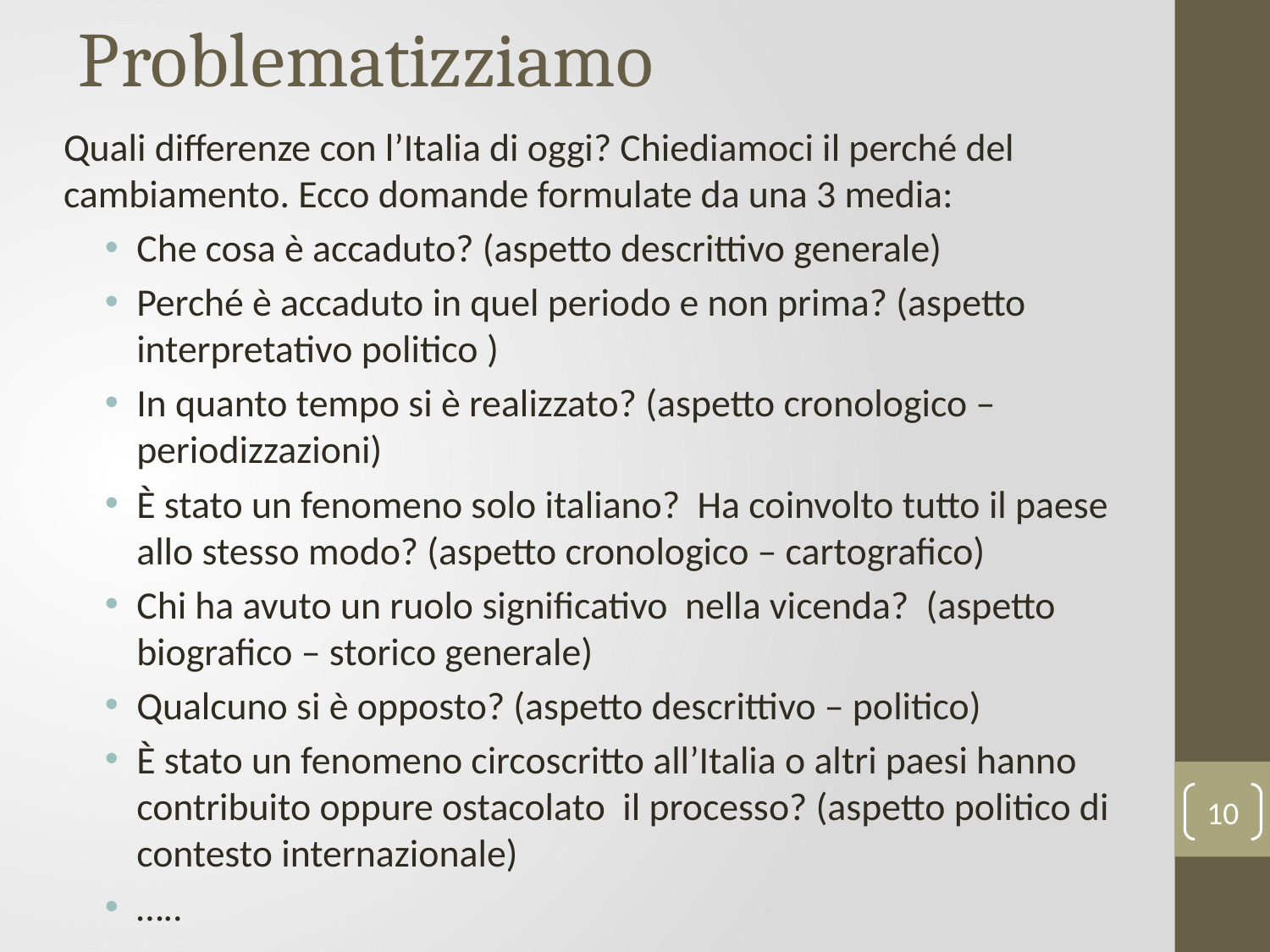

# Problematizziamo
Quali differenze con l’Italia di oggi? Chiediamoci il perché del cambiamento. Ecco domande formulate da una 3 media:
Che cosa è accaduto? (aspetto descrittivo generale)
Perché è accaduto in quel periodo e non prima? (aspetto interpretativo politico )
In quanto tempo si è realizzato? (aspetto cronologico – periodizzazioni)
È stato un fenomeno solo italiano?  Ha coinvolto tutto il paese allo stesso modo? (aspetto cronologico – cartografico)
Chi ha avuto un ruolo significativo  nella vicenda?  (aspetto biografico – storico generale)
Qualcuno si è opposto? (aspetto descrittivo – politico)
È stato un fenomeno circoscritto all’Italia o altri paesi hanno contribuito oppure ostacolato  il processo? (aspetto politico di contesto internazionale)
…..
10